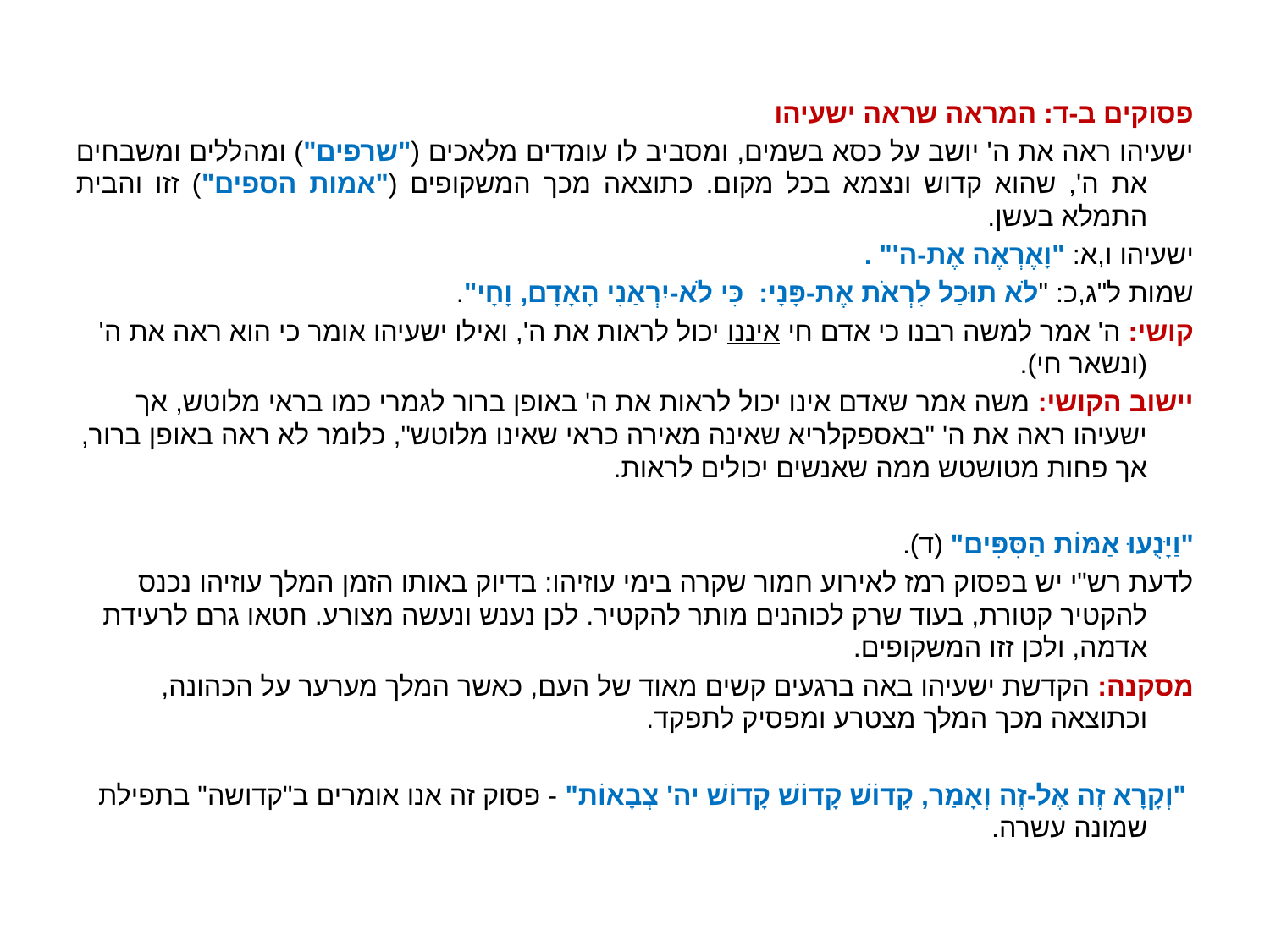

פסוקים ב-ד: המראה שראה ישעיהו
ישעיהו ראה את ה' יושב על כסא בשמים, ומסביב לו עומדים מלאכים ("שרפים") ומהללים ומשבחים את ה', שהוא קדוש ונצמא בכל מקום. כתוצאה מכך המשקופים ("אמות הספים") זזו והבית התמלא בעשן.
ישעיהו ו,א: "וָאֶרְאֶה אֶת-ה'" .
שמות ל"ג,כ: "לֹא תוּכַל לִרְאֹת אֶת-פָּנָי:  כִּי לֹא-יִרְאַנִי הָאָדָם, וָחָי".
קושי: ה' אמר למשה רבנו כי אדם חי איננו יכול לראות את ה', ואילו ישעיהו אומר כי הוא ראה את ה' (ונשאר חי).
יישוב הקושי: משה אמר שאדם אינו יכול לראות את ה' באופן ברור לגמרי כמו בראי מלוטש, אך ישעיהו ראה את ה' "באספקלריא שאינה מאירה כראי שאינו מלוטש", כלומר לא ראה באופן ברור, אך פחות מטושטש ממה שאנשים יכולים לראות.

"וַיָּנֻעוּ אַמּוֹת הַסִּפִּים" (ד).
לדעת רש"י יש בפסוק רמז לאירוע חמור שקרה בימי עוזיהו: בדיוק באותו הזמן המלך עוזיהו נכנס להקטיר קטורת, בעוד שרק לכוהנים מותר להקטיר. לכן נענש ונעשה מצורע. חטאו גרם לרעידת אדמה, ולכן זזו המשקופים.
מסקנה: הקדשת ישעיהו באה ברגעים קשים מאוד של העם, כאשר המלך מערער על הכהונה, וכתוצאה מכך המלך מצטרע ומפסיק לתפקד.

 "וְקָרָא זֶה אֶל-זֶה וְאָמַר, קָדוֹשׁ קָדוֹשׁ קָדוֹשׁ יה' צְבָאוֹת" - פסוק זה אנו אומרים ב"קדושה" בתפילת שמונה עשרה.